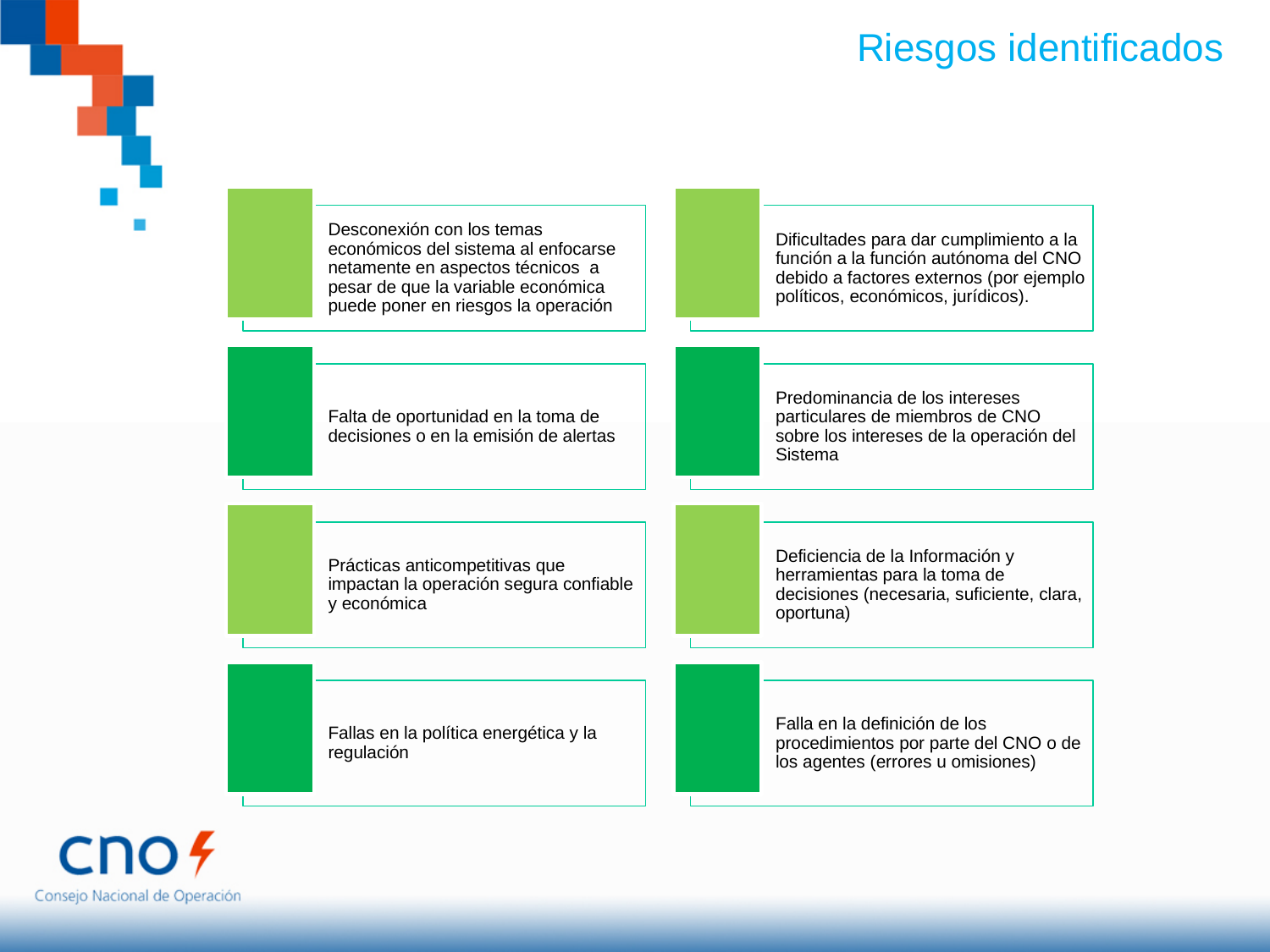

Riesgos identificados
Desconexión con los temas económicos del sistema al enfocarse netamente en aspectos técnicos  a pesar de que la variable económica puede poner en riesgos la operación
Dificultades para dar cumplimiento a la función a la función autónoma del CNO debido a factores externos (por ejemplo políticos, económicos, jurídicos).
Falta de oportunidad en la toma de decisiones o en la emisión de alertas
Predominancia de los intereses particulares de miembros de CNO sobre los intereses de la operación del Sistema
Prácticas anticompetitivas que impactan la operación segura confiable y económica
Deficiencia de la Información y herramientas para la toma de decisiones (necesaria, suficiente, clara, oportuna)
Fallas en la política energética y la regulación
Falla en la definición de los procedimientos por parte del CNO o de los agentes (errores u omisiones)